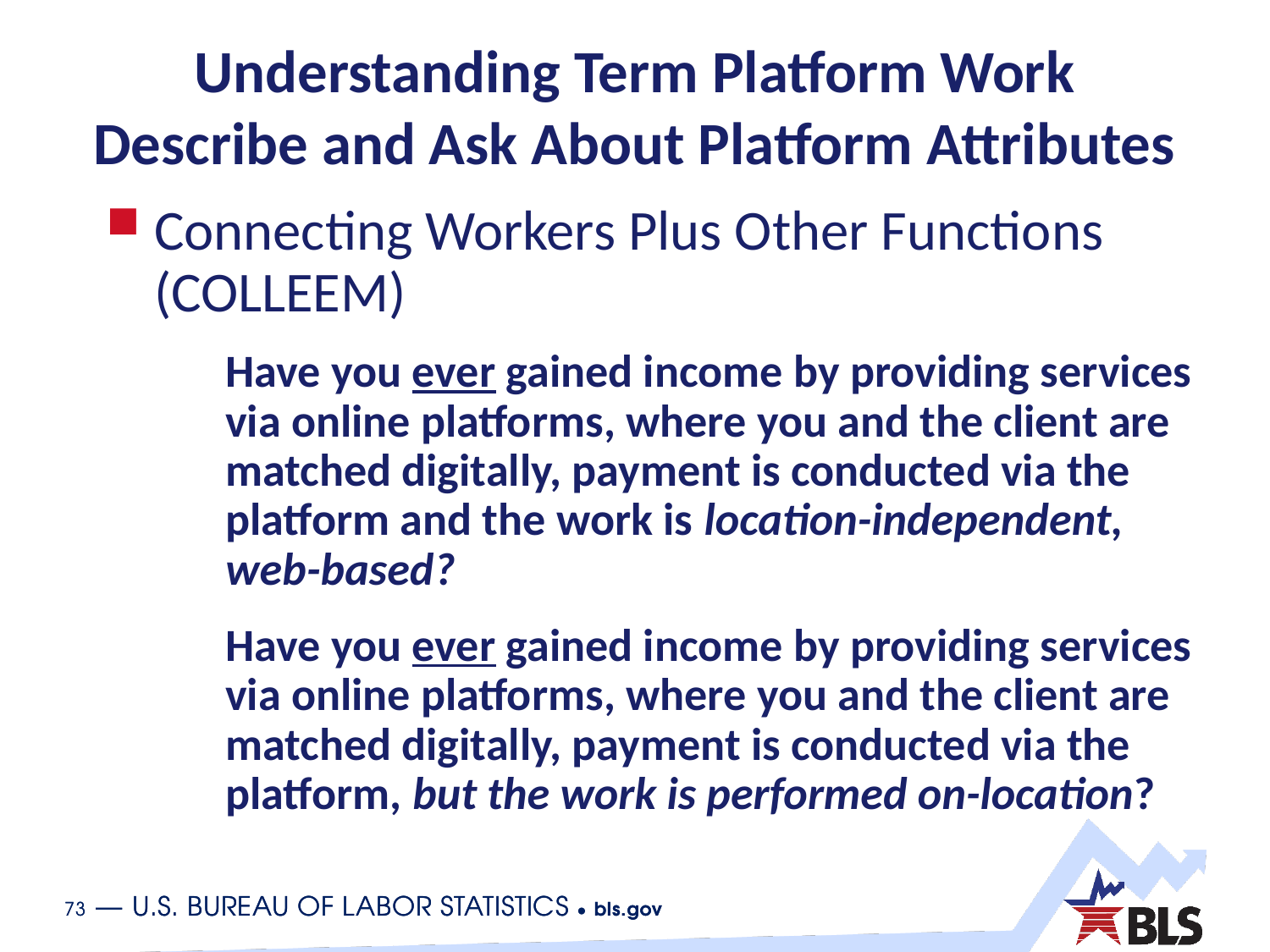

# Understanding Term Platform Work Describe and Ask About Platform Attributes
Connecting Workers Plus Other Functions (COLLEEM)

Have you ever gained income by providing services via online platforms, where you and the client are matched digitally, payment is conducted via the platform and the work is location-independent, web-based?

Have you ever gained income by providing services via online platforms, where you and the client are matched digitally, payment is conducted via the platform, but the work is performed on-location?